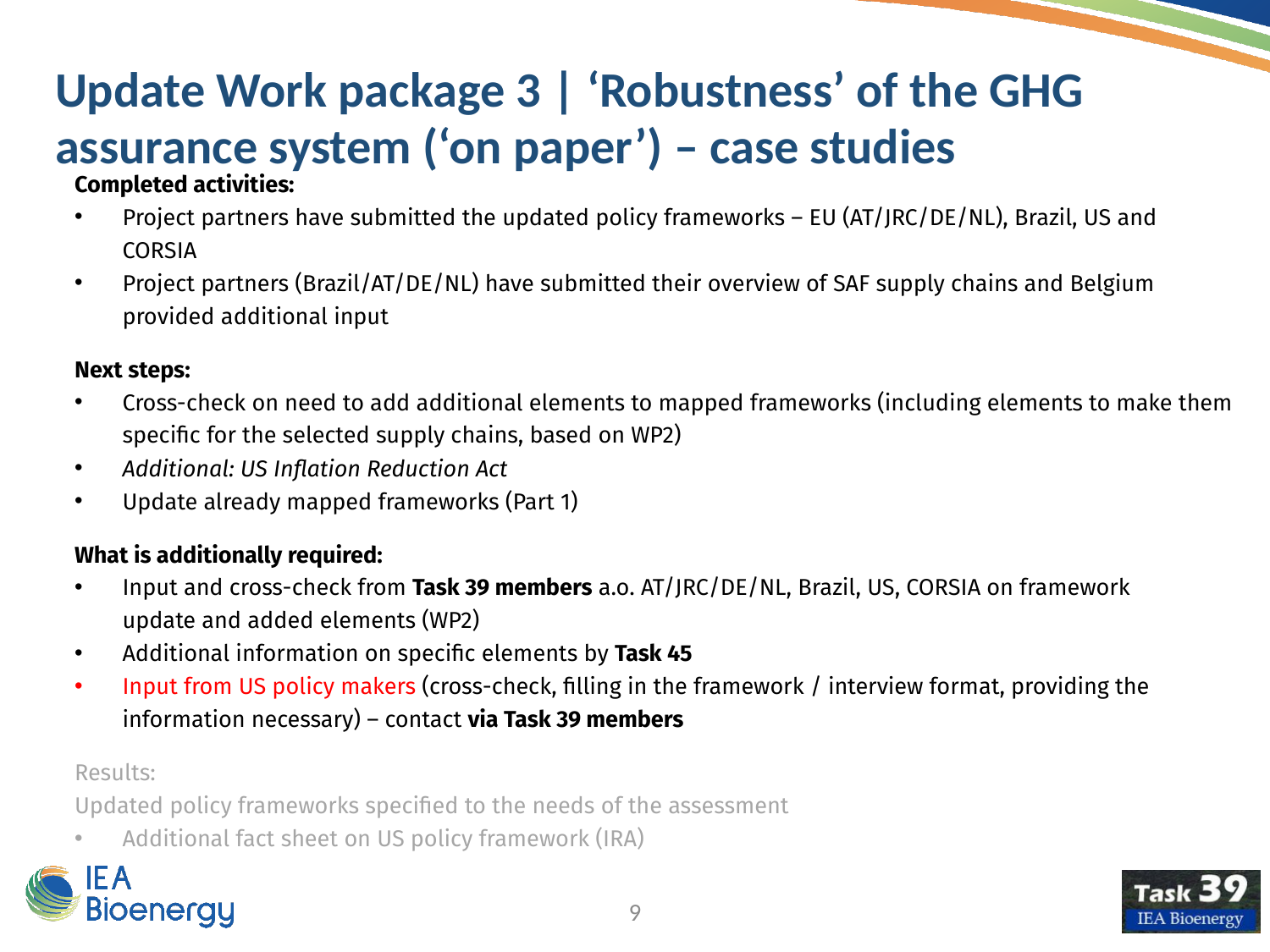

Update Work package 3 | ‘Robustness’ of the GHG assurance system (‘on paper’) – case studies
Completed activities:
Project partners have submitted the updated policy frameworks – EU (AT/JRC/DE/NL), Brazil, US and CORSIA
Project partners (Brazil/AT/DE/NL) have submitted their overview of SAF supply chains and Belgium provided additional input

Next steps:
Cross-check on need to add additional elements to mapped frameworks (including elements to make them specific for the selected supply chains, based on WP2)
Additional: US Inflation Reduction Act
Update already mapped frameworks (Part 1)

What is additionally required:
Input and cross-check from Task 39 members a.o. AT/JRC/DE/NL, Brazil, US, CORSIA on framework update and added elements (WP2)
Additional information on specific elements by Task 45
Input from US policy makers (cross-check, filling in the framework / interview format, providing the information necessary) – contact via Task 39 members

Results:
Updated policy frameworks specified to the needs of the assessment
Additional fact sheet on US policy framework (IRA)